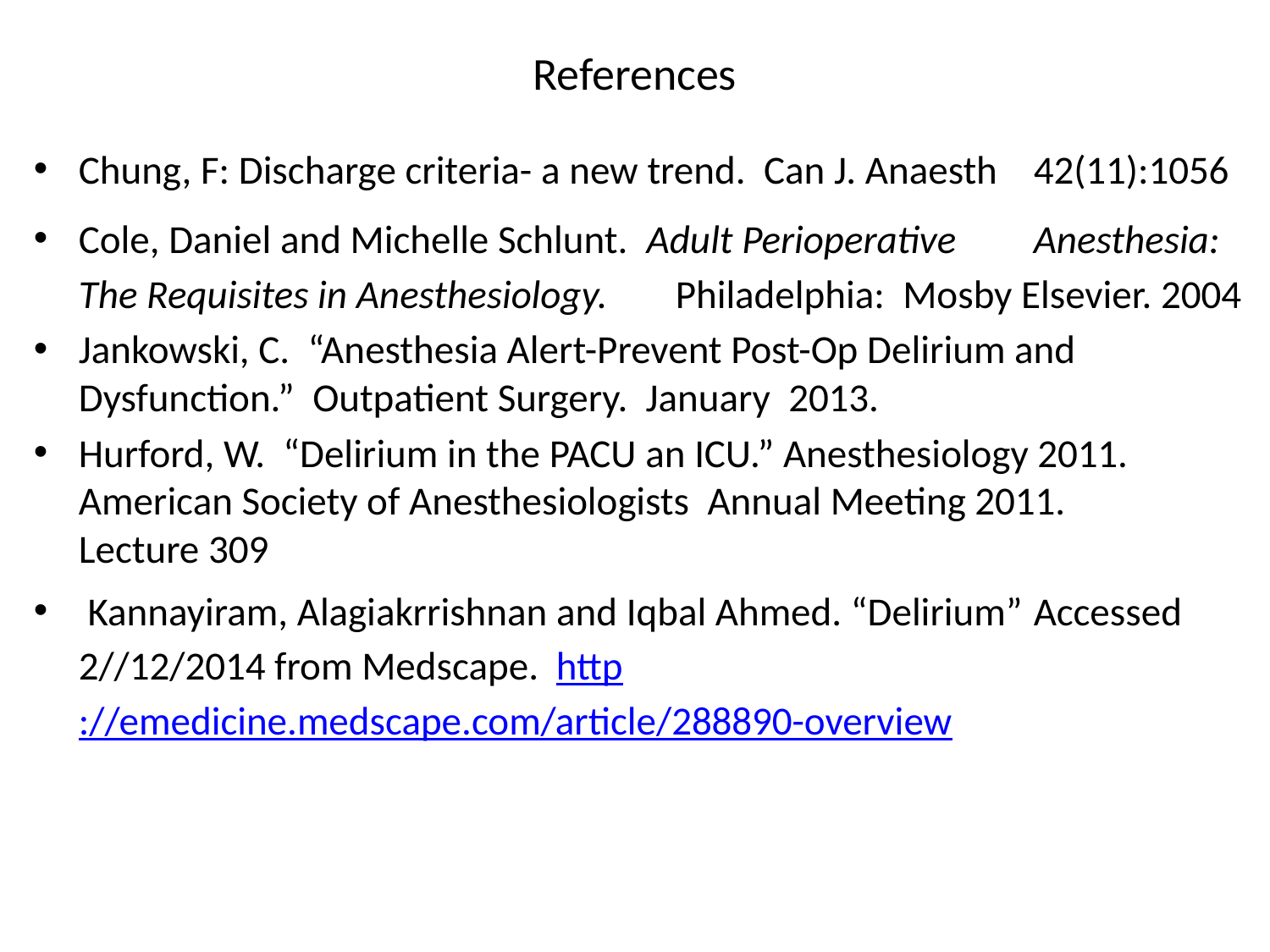

# References
Chung, F: Discharge criteria- a new trend.  Can J. Anaesth  			42(11):1056
Cole, Daniel and Michelle Schlunt.  Adult Perioperative 				Anesthesia: The Requisites in Anesthesiology. 				Philadelphia:  Mosby Elsevier. 2004
Jankowski, C.  “Anesthesia Alert-Prevent Post-Op Delirium and 	Dysfunction.”  Outpatient Surgery.  January  2013.
Hurford, W.  “Delirium in the PACU an ICU.” Anesthesiology 2011.  	American Society of Anesthesiologists  Annual Meeting 2011. 	Lecture 309
 Kannayiram, Alagiakrrishnan and Iqbal Ahmed. “Delirium” 			Accessed 2//12/2014 from Medscape. 					http://emedicine.medscape.com/article/288890-overview